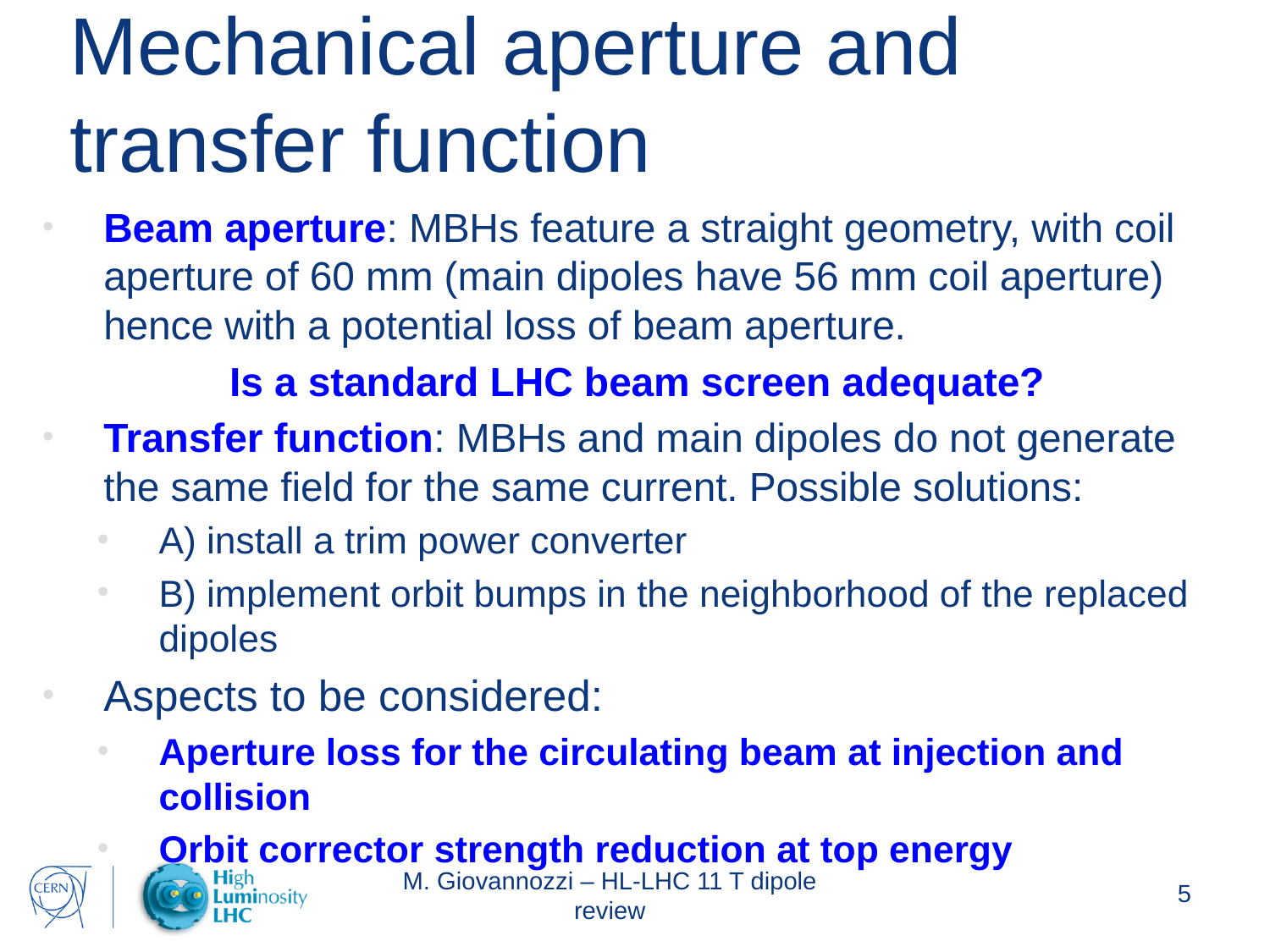

# Mechanical aperture and transfer function
Beam aperture: MBHs feature a straight geometry, with coil aperture of 60 mm (main dipoles have 56 mm coil aperture) hence with a potential loss of beam aperture.
Is a standard LHC beam screen adequate?
Transfer function: MBHs and main dipoles do not generate the same field for the same current. Possible solutions:
A) install a trim power converter
B) implement orbit bumps in the neighborhood of the replaced dipoles
Aspects to be considered:
Aperture loss for the circulating beam at injection and collision
Orbit corrector strength reduction at top energy